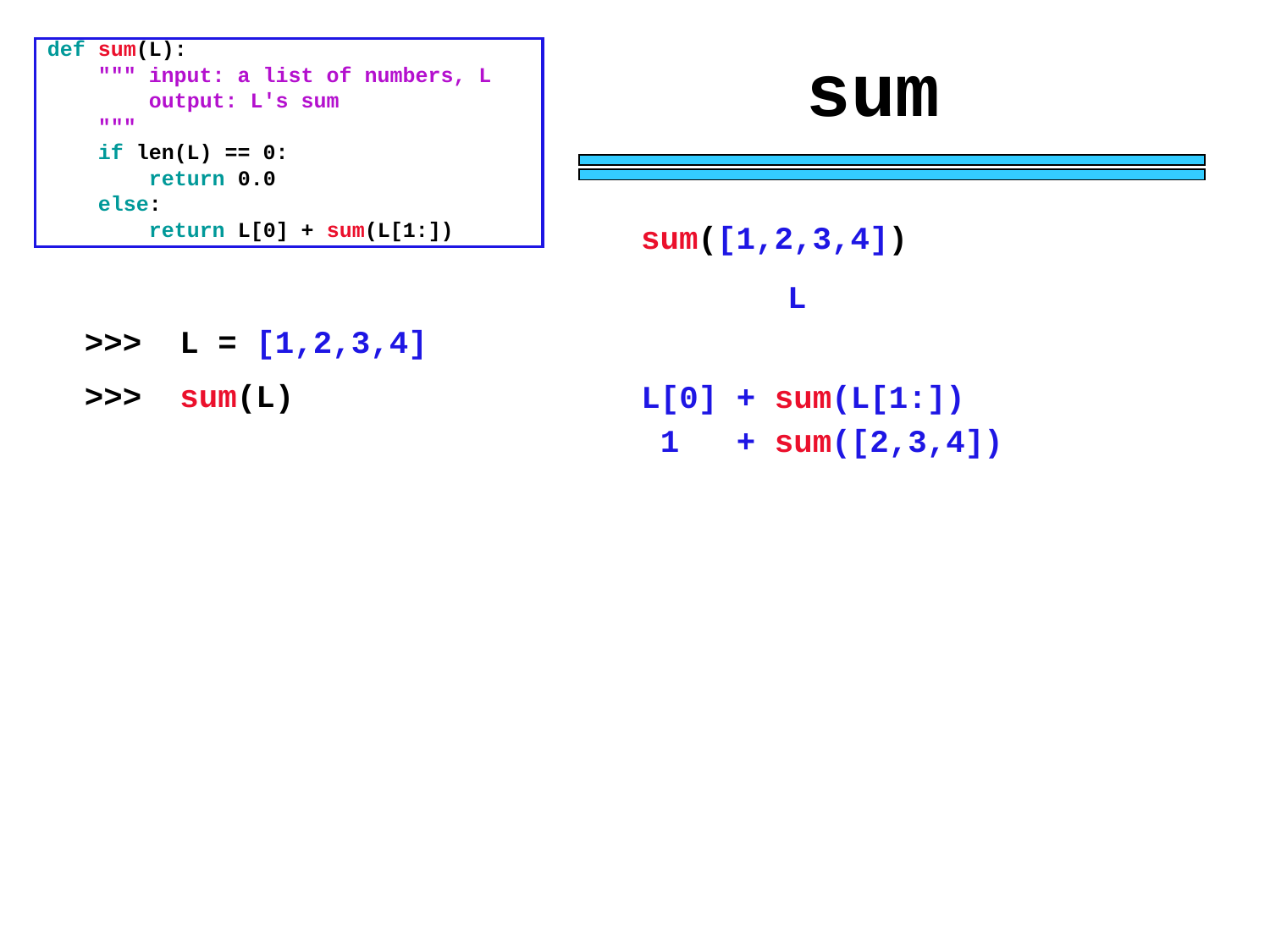

sum
def sum(L):
    """ input: a list of numbers, L
        output: L's sum
    """
    if len(L) == 0:
        return 0.0
    else:
        return L[0] + sum(L[1:])

sum([1,2,3,4])
L
>>>  L = [1,2,3,4]
>>>  sum(L)
L[0] + sum(L[1:])
 1   + sum([2,3,4])